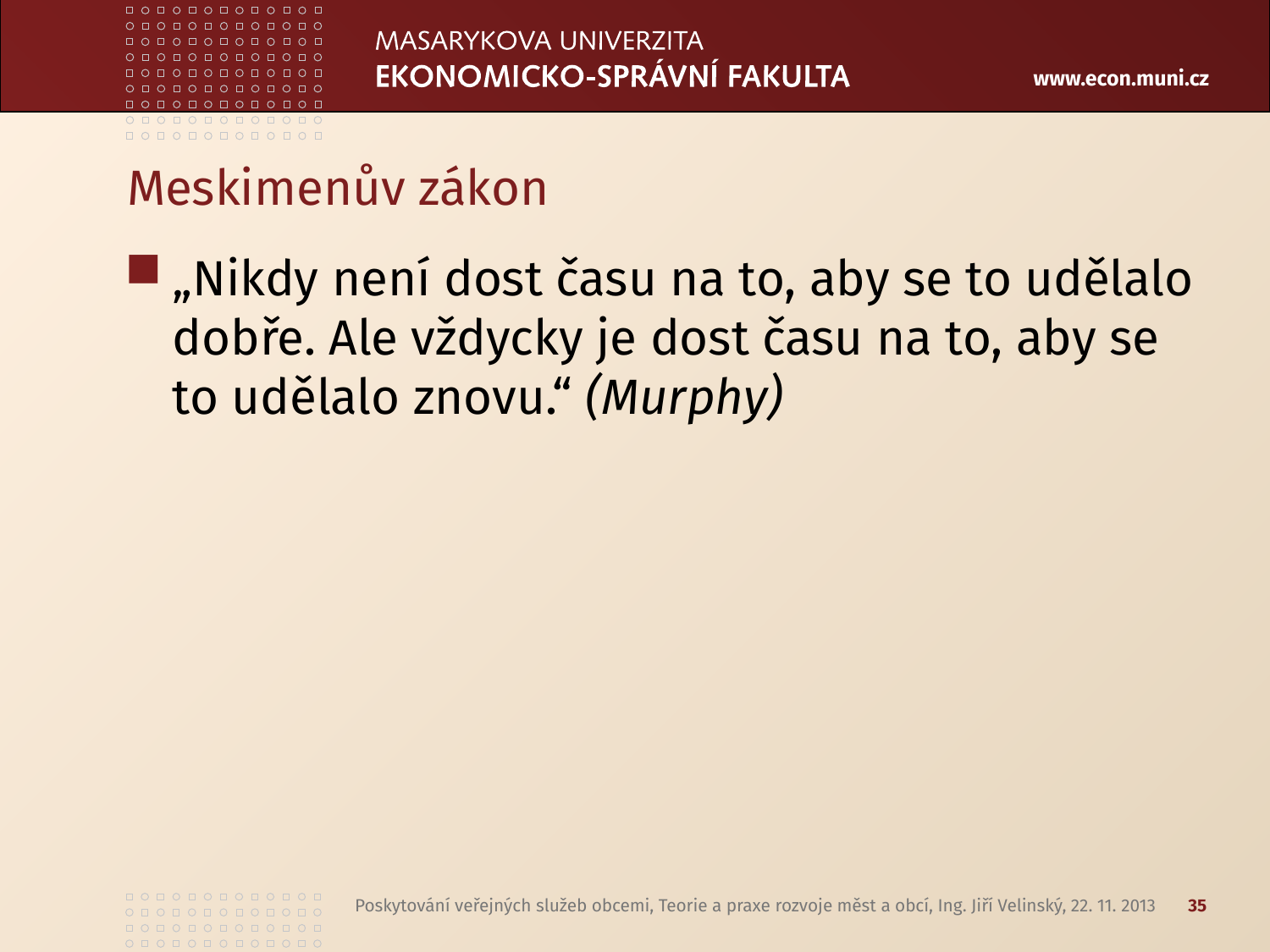

# Meskimenův zákon
„Nikdy není dost času na to, aby se to udělalo dobře. Ale vždycky je dost času na to, aby se to udělalo znovu.“ (Murphy)
Poskytování veřejných služeb obcemi, Teorie a praxe rozvoje měst a obcí, Ing. Jiří Velinský, 22. 11. 2013
35